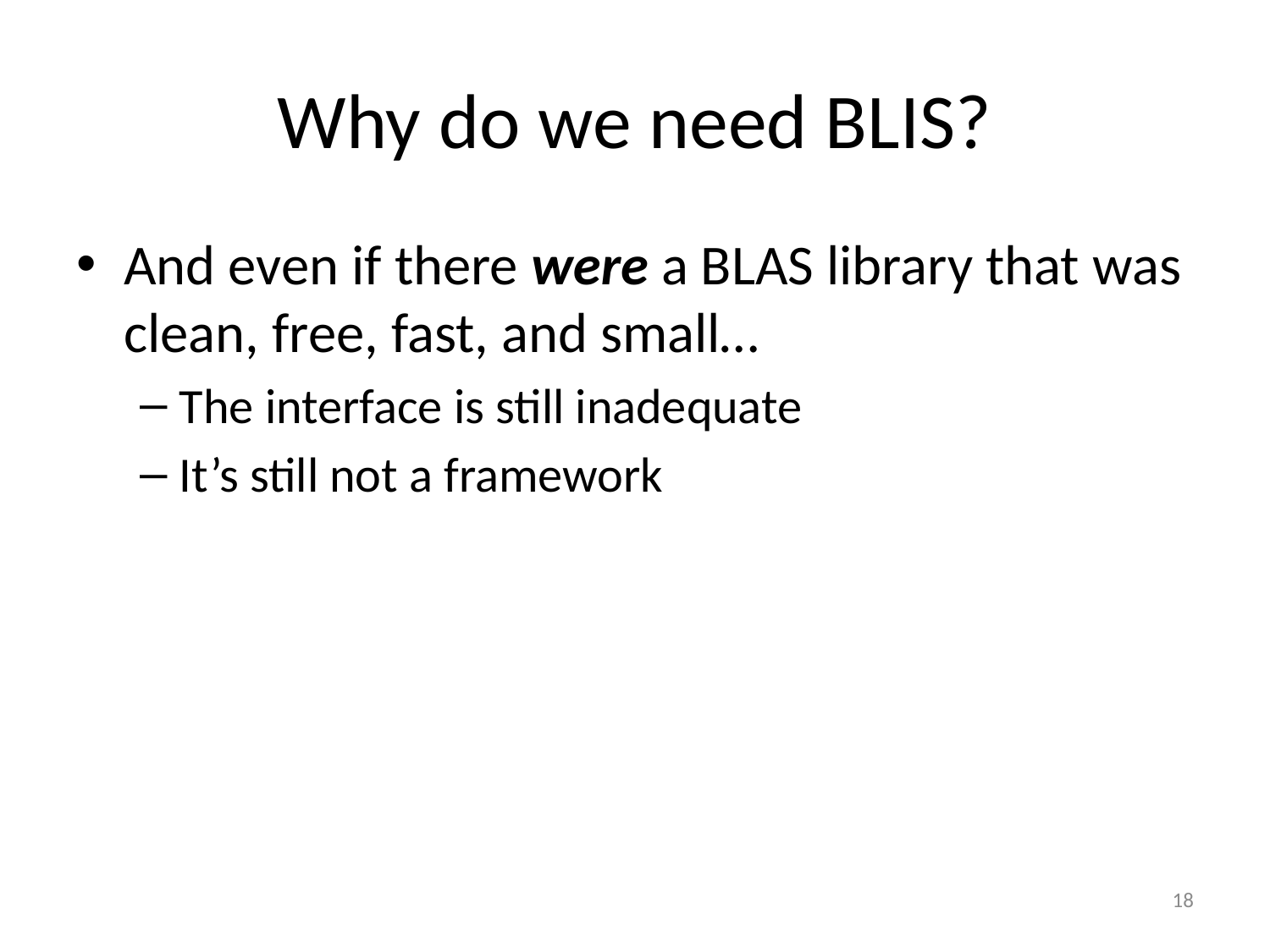

# Why do we need BLIS?
And even if there were a BLAS library that was clean, free, fast, and small…
The interface is still inadequate
It’s still not a framework

18